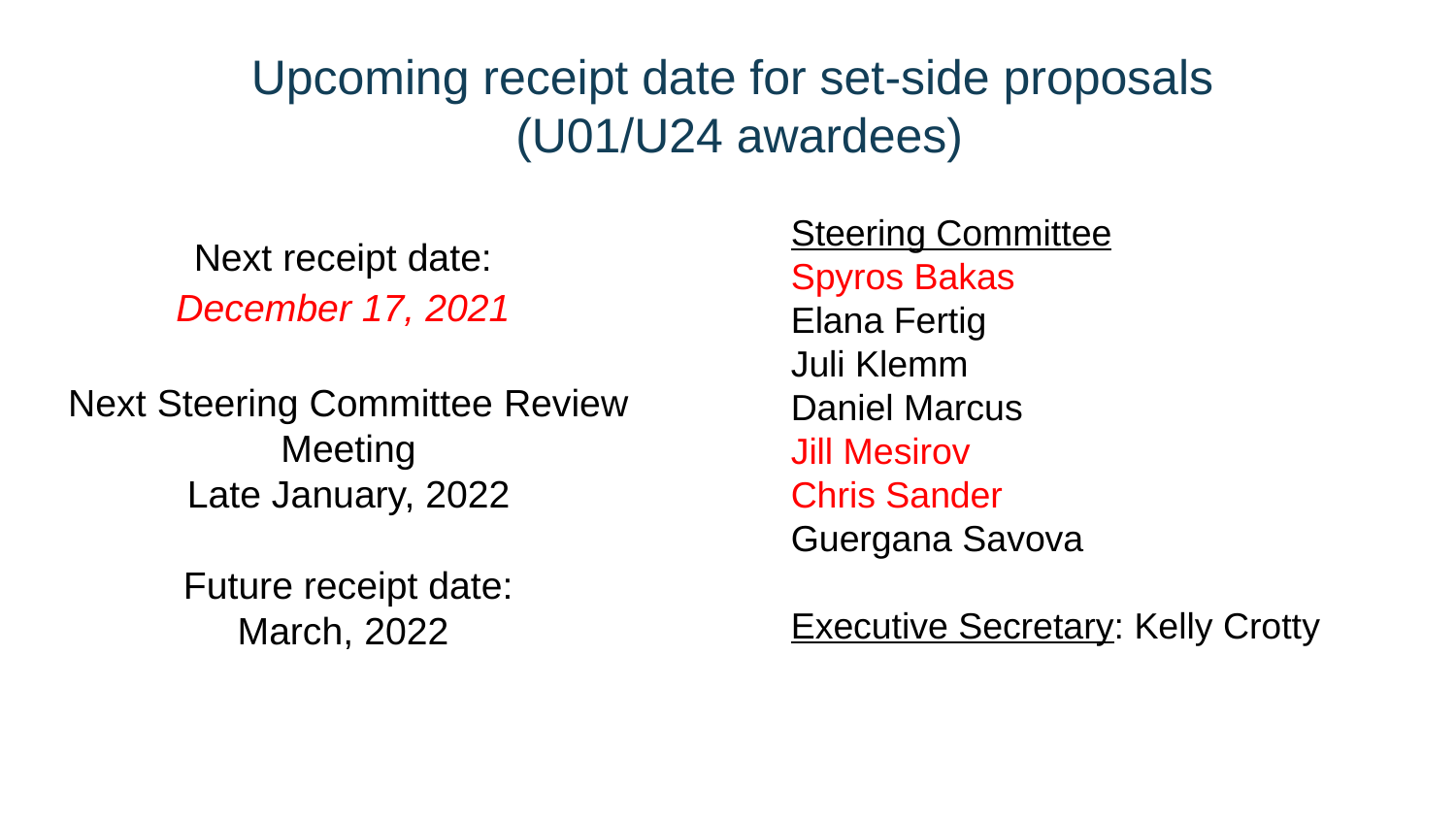

# Upcoming receipt date for set-side proposals (U01/U24 awardees)

Next receipt date:
December 17, 2021

Next Steering Committee Review Meeting
Late January, 2022

Future receipt date:
March, 2022

Steering Committee
Spyros Bakas
Elana Fertig
Juli Klemm
Daniel Marcus
Jill Mesirov
Chris Sander
Guergana Savova

Executive Secretary: Kelly Crotty